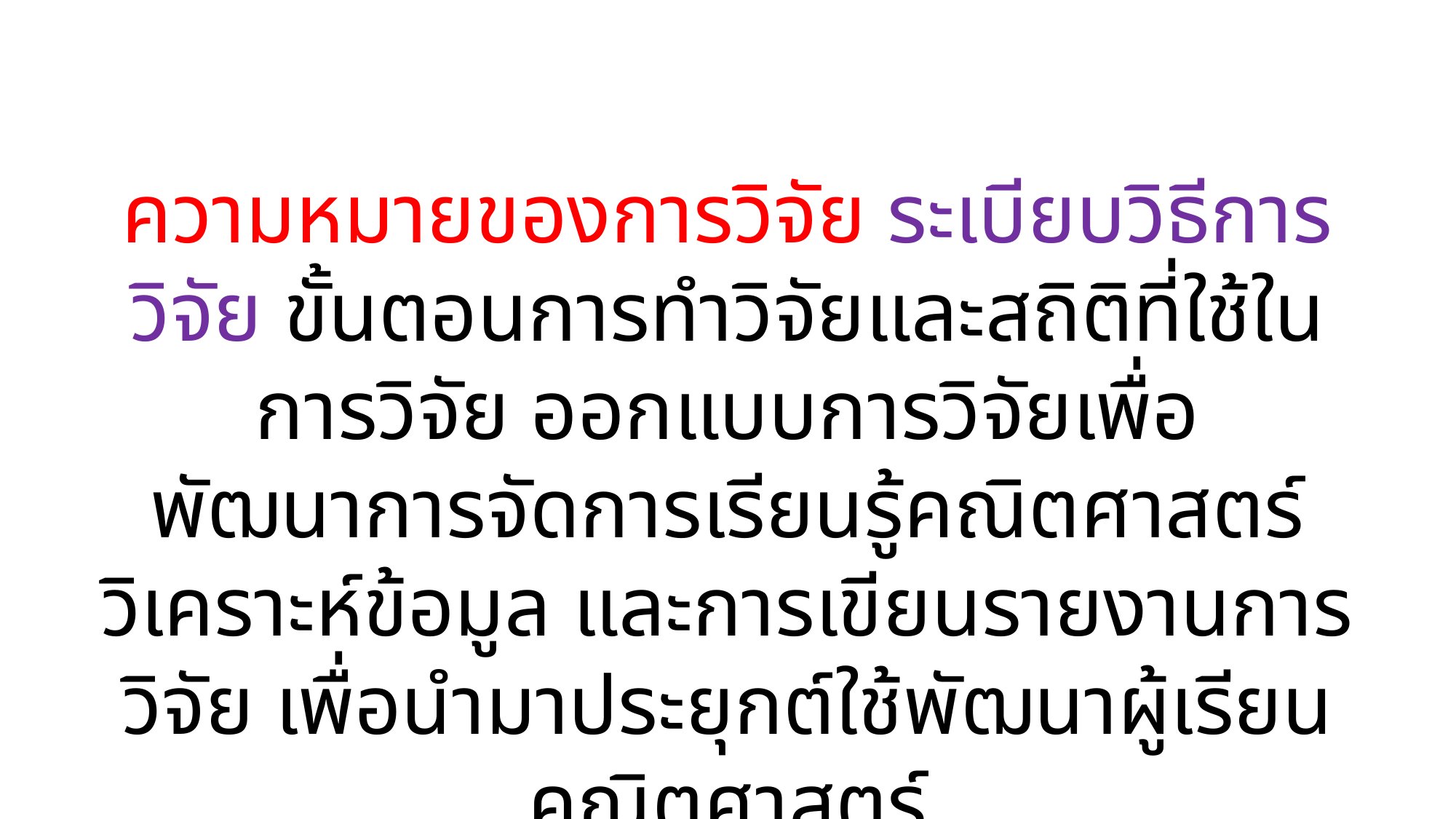

ความหมายของการวิจัย ระเบียบวิธีการวิจัย ขั้นตอนการทำวิจัยและสถิติที่ใช้ในการวิจัย ออกแบบการวิจัยเพื่อพัฒนาการจัดการเรียนรู้คณิตศาสตร์ วิเคราะห์ข้อมูล และการเขียนรายงานการวิจัย เพื่อนำมาประยุกต์ใช้พัฒนาผู้เรียนคณิตศาสตร์